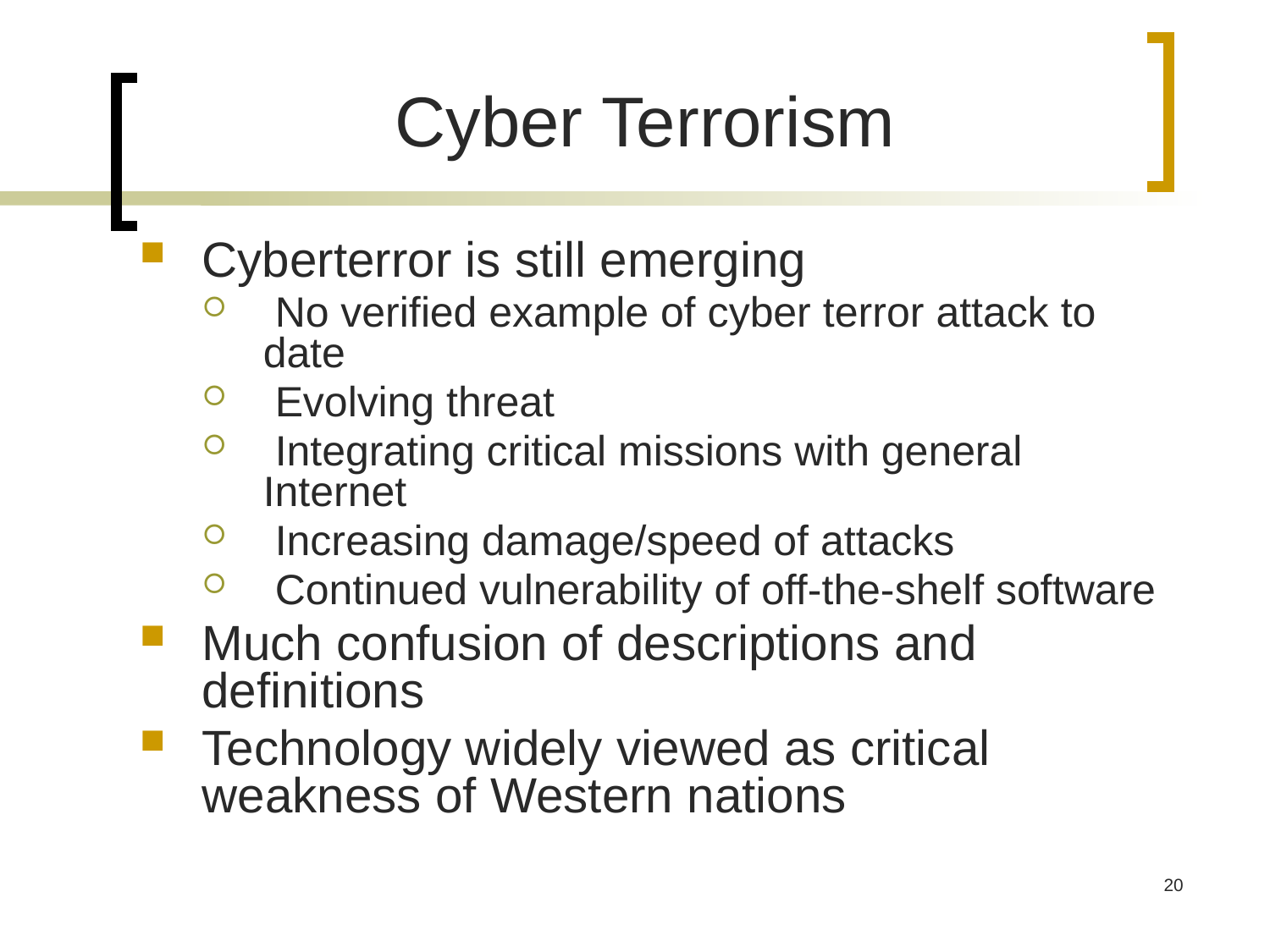

# Cyber Terrorism
Cyberterror is still emerging
 No verified example of cyber terror attack to date
 Evolving threat
 Integrating critical missions with general Internet
 Increasing damage/speed of attacks
 Continued vulnerability of off-the-shelf software
Much confusion of descriptions and definitions
Technology widely viewed as critical weakness of Western nations
20